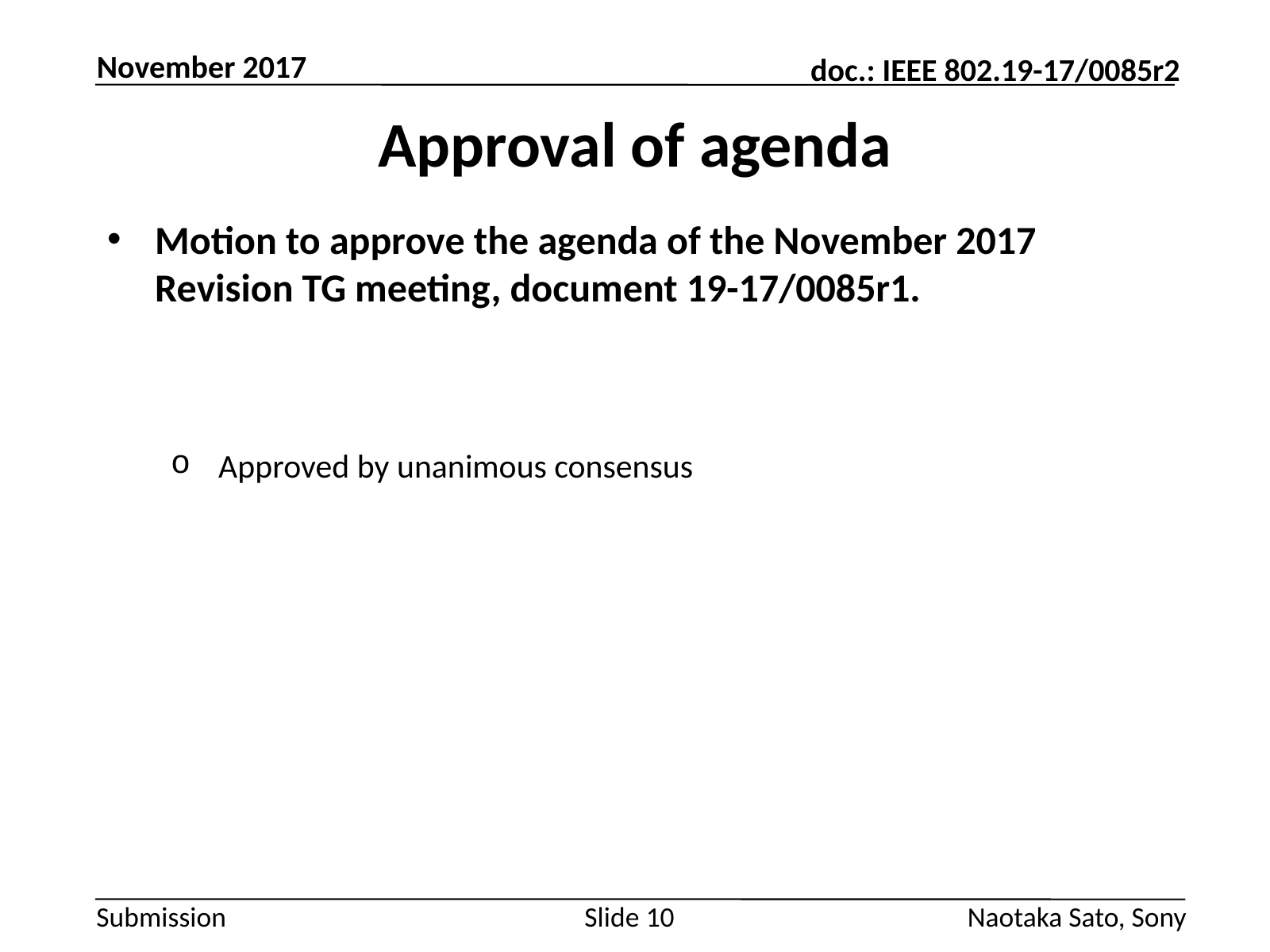

November 2017
# Approval of agenda
Motion to approve the agenda of the November 2017 Revision TG meeting, document 19-17/0085r1.

Approved by unanimous consensus
Slide 10
Naotaka Sato, Sony